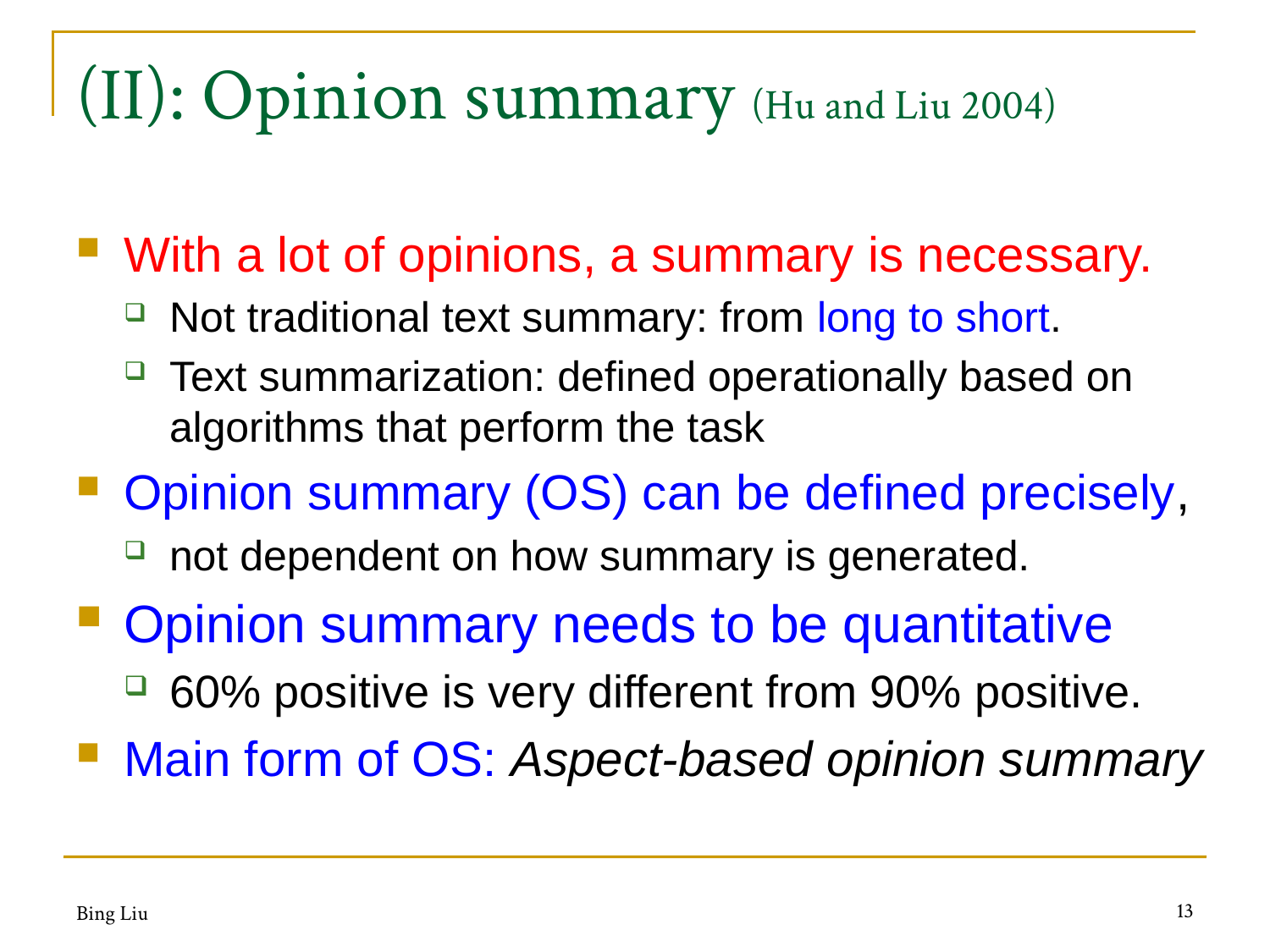

# (II): Opinion summary (Hu and Liu 2004)
With a lot of opinions, a summary is necessary.
Not traditional text summary: from long to short.
Text summarization: defined operationally based on algorithms that perform the task
Opinion summary (OS) can be defined precisely,
not dependent on how summary is generated.
Opinion summary needs to be quantitative
60% positive is very different from 90% positive.
Main form of OS: Aspect-based opinion summary

13
Bing Liu